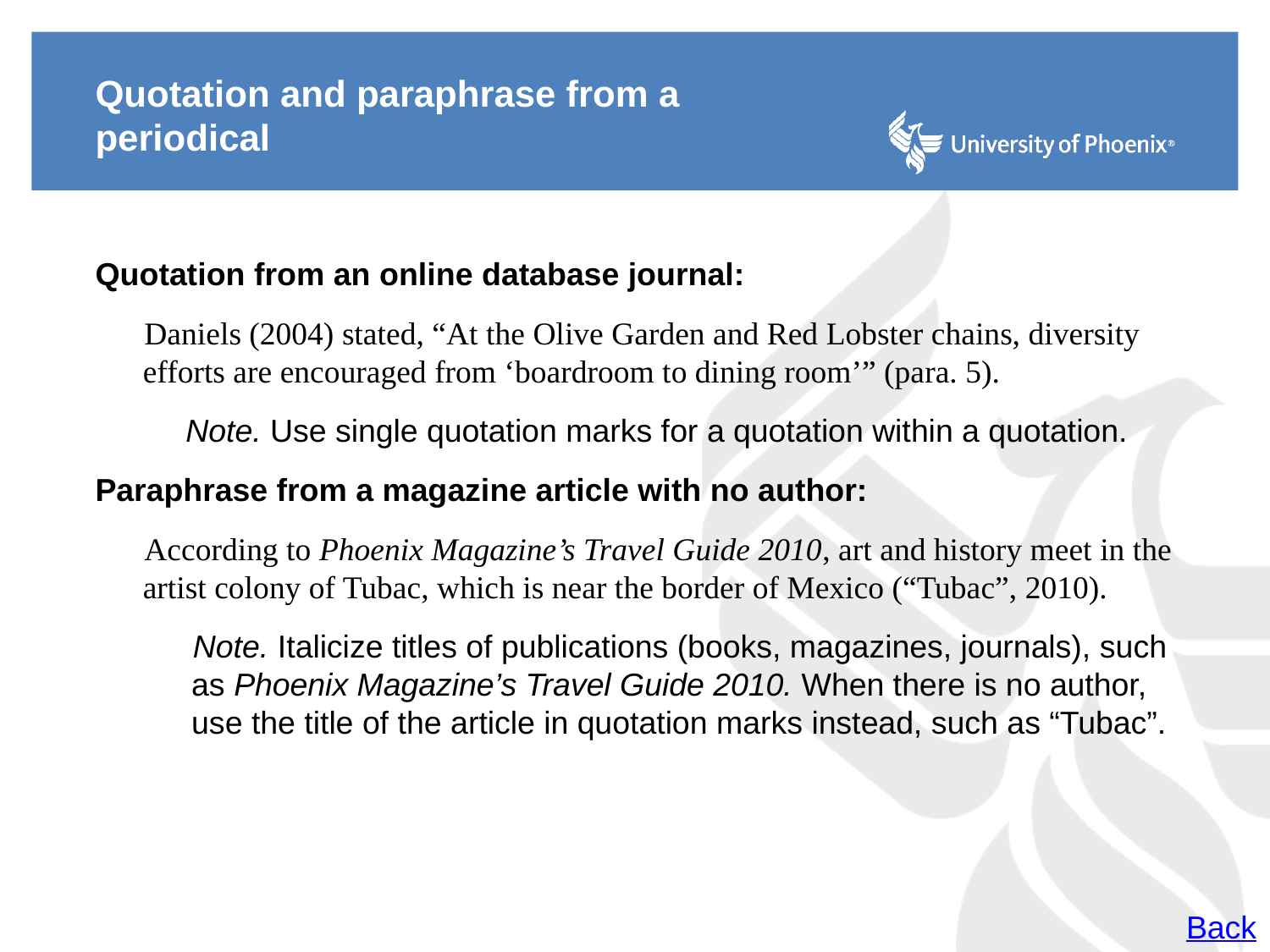

# Quotation and paraphrase from a periodical
Quotation from an online database journal:
Daniels (2004) stated, “At the Olive Garden and Red Lobster chains, diversity efforts are encouraged from ‘boardroom to dining room’” (para. 5).
Note. Use single quotation marks for a quotation within a quotation.
Paraphrase from a magazine article with no author:
According to Phoenix Magazine’s Travel Guide 2010, art and history meet in the artist colony of Tubac, which is near the border of Mexico (“Tubac”, 2010).
Note. Italicize titles of publications (books, magazines, journals), such as Phoenix Magazine’s Travel Guide 2010. When there is no author, use the title of the article in quotation marks instead, such as “Tubac”.

Back